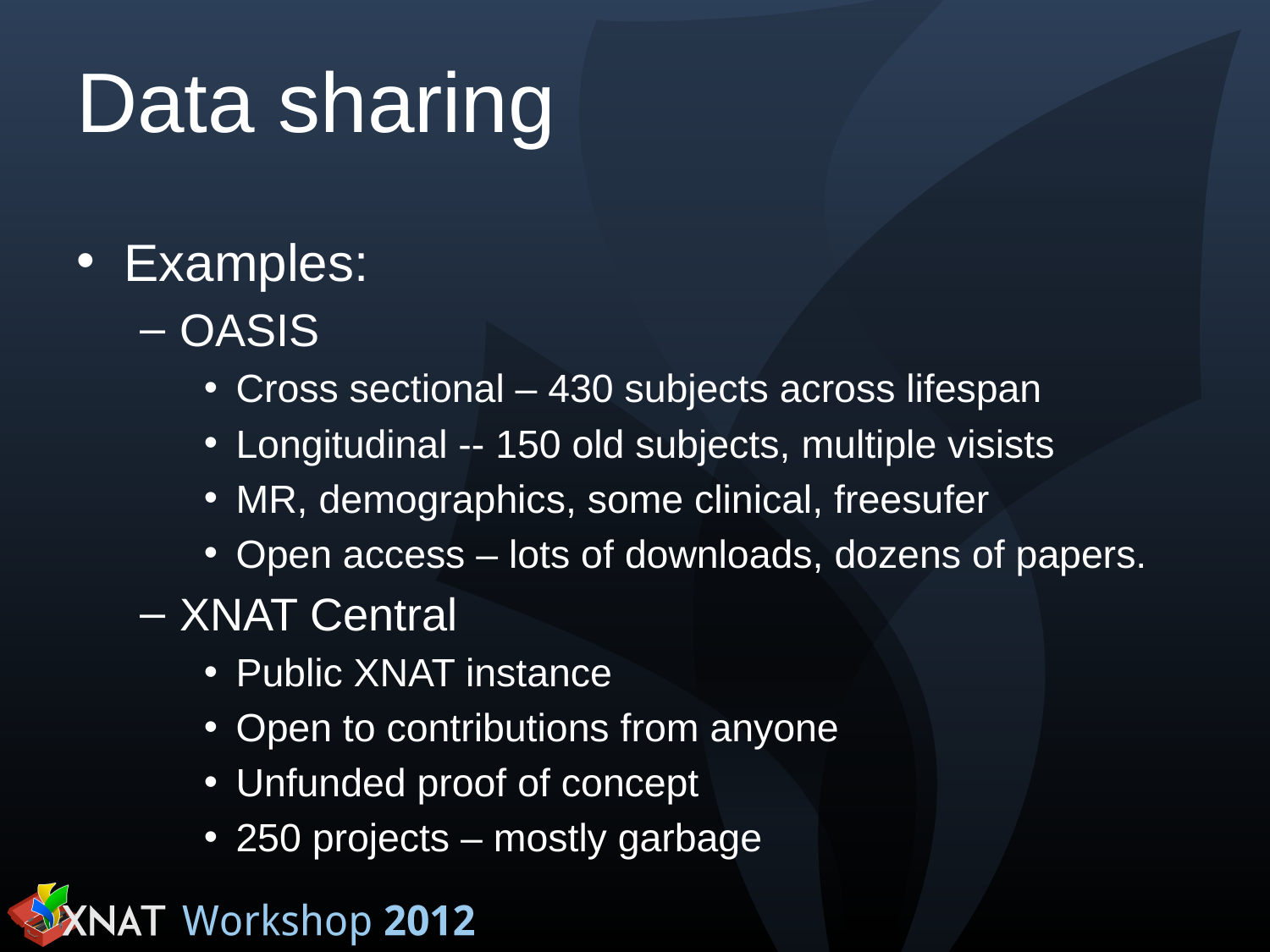

# Data sharing
Examples:
OASIS
Cross sectional – 430 subjects across lifespan
Longitudinal -- 150 old subjects, multiple visists
MR, demographics, some clinical, freesufer
Open access – lots of downloads, dozens of papers.
XNAT Central
Public XNAT instance
Open to contributions from anyone
Unfunded proof of concept
250 projects – mostly garbage